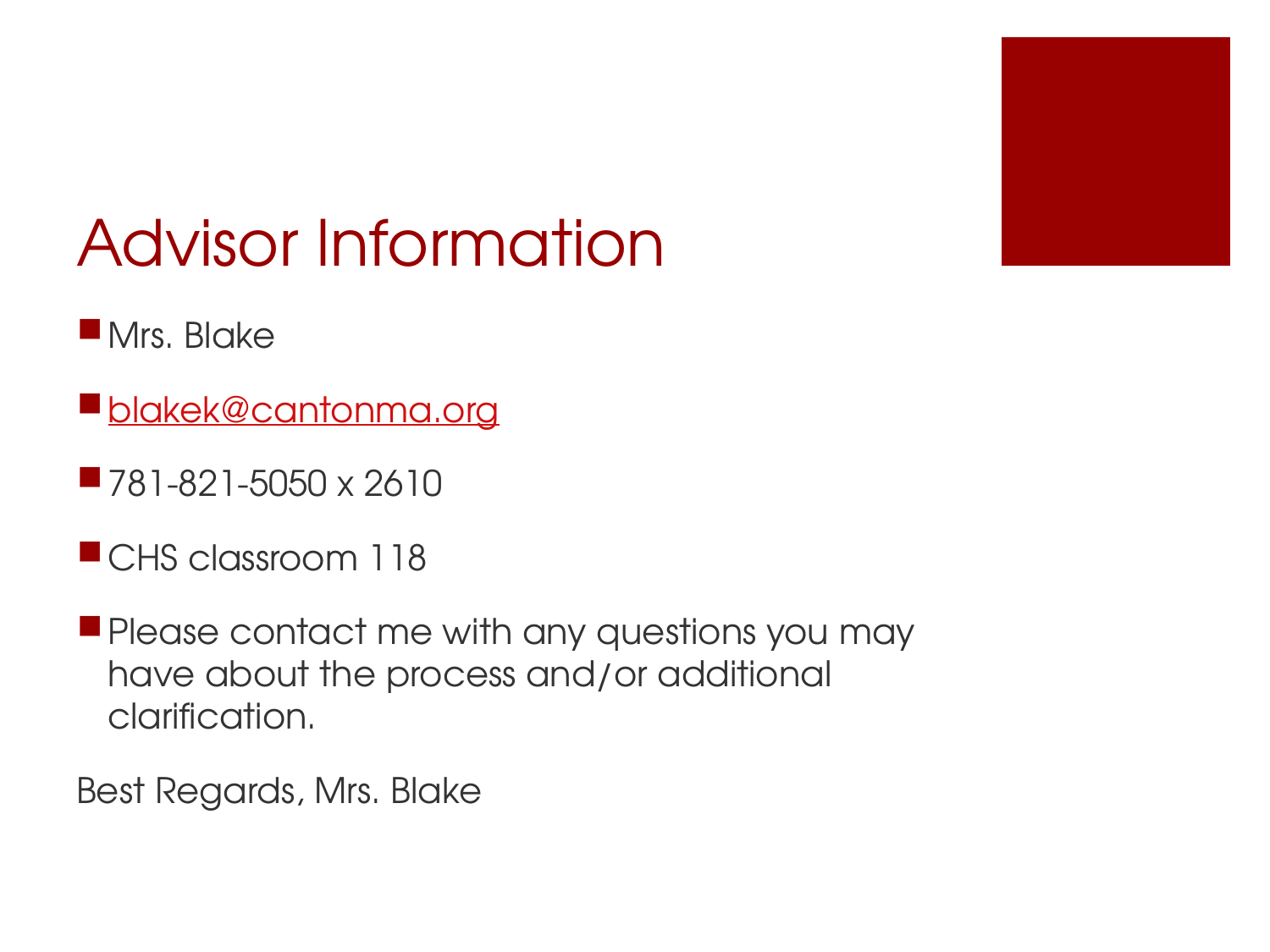

# Advisor Information
Mrs. Blake
blakek@cantonma.org
781-821-5050 x 2610
CHS classroom 118
Please contact me with any questions you may have about the process and/or additional clarification.
Best Regards, Mrs. Blake